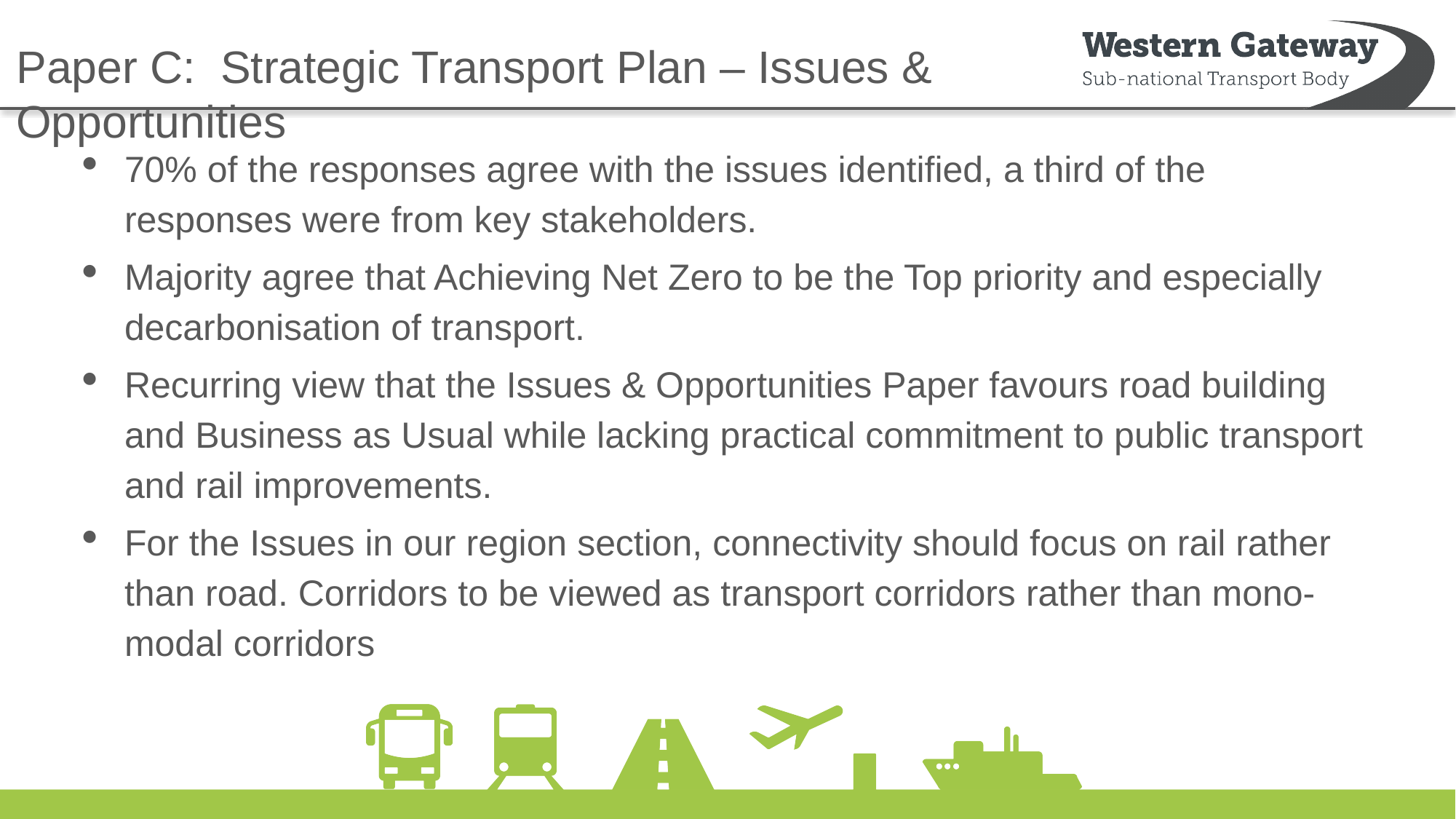

# Paper C:  Strategic Transport Plan – Issues & Opportunities
70% of the responses agree with the issues identified, a third of the responses were from key stakeholders.
Majority agree that Achieving Net Zero to be the Top priority and especially decarbonisation of transport.
Recurring view that the Issues & Opportunities Paper favours road building and Business as Usual while lacking practical commitment to public transport and rail improvements.
For the Issues in our region section, connectivity should focus on rail rather than road. Corridors to be viewed as transport corridors rather than mono-modal corridors